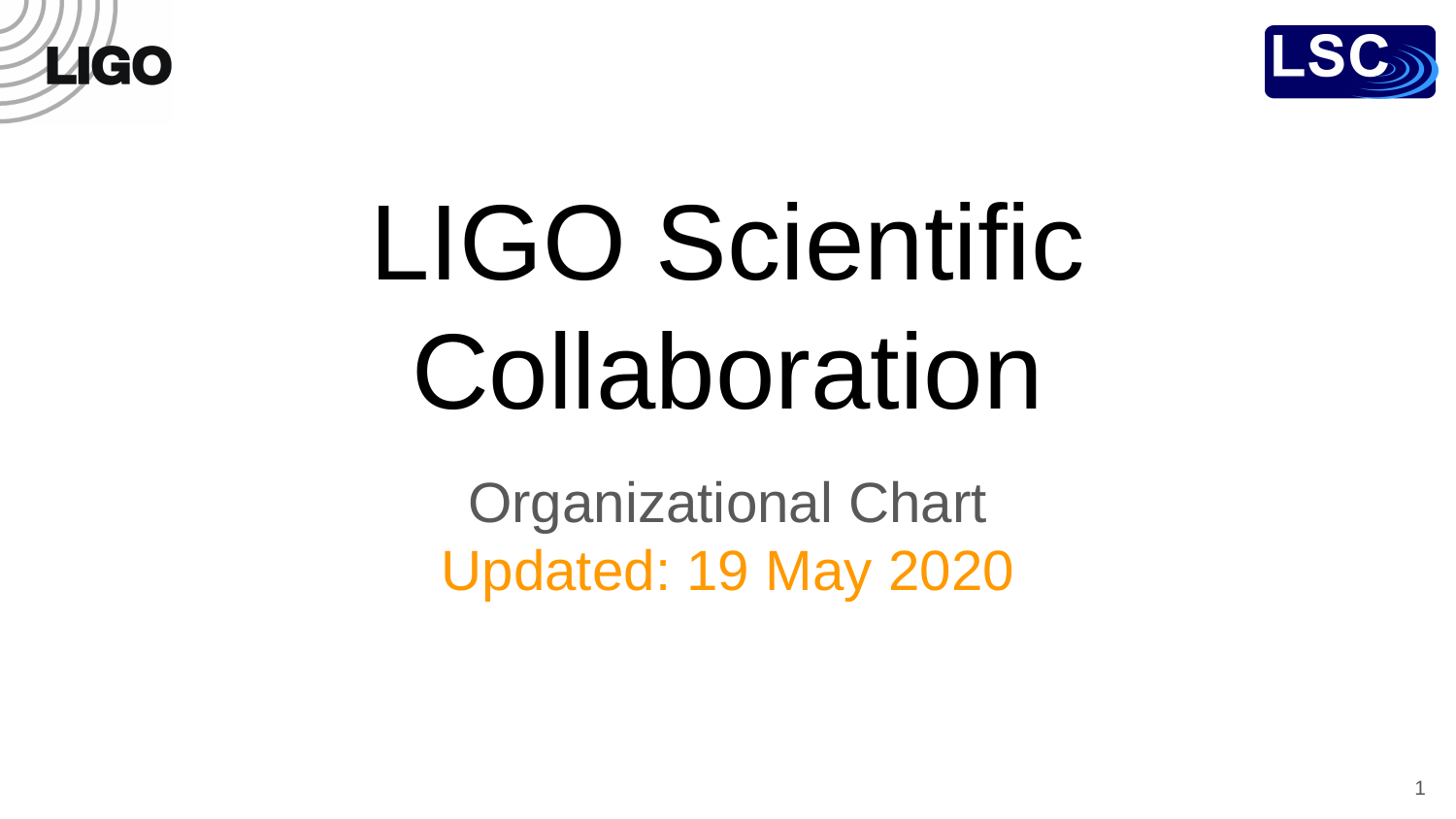

# LIGO Scientific Collaboration
Organizational Chart
Updated: 19 May 2020
1